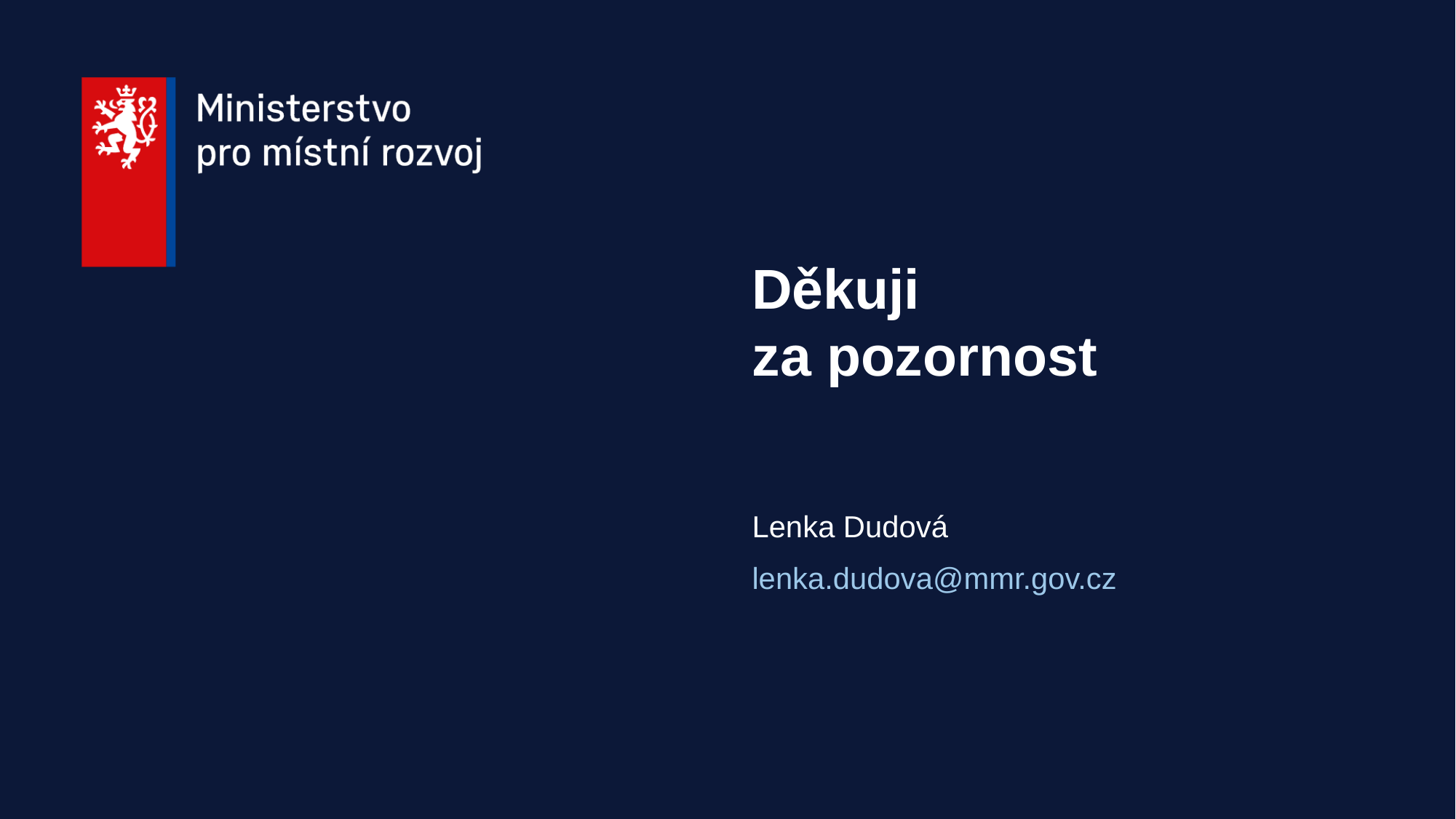

# Děkuji za pozornost
Lenka Dudová
lenka.dudova@mmr.gov.cz